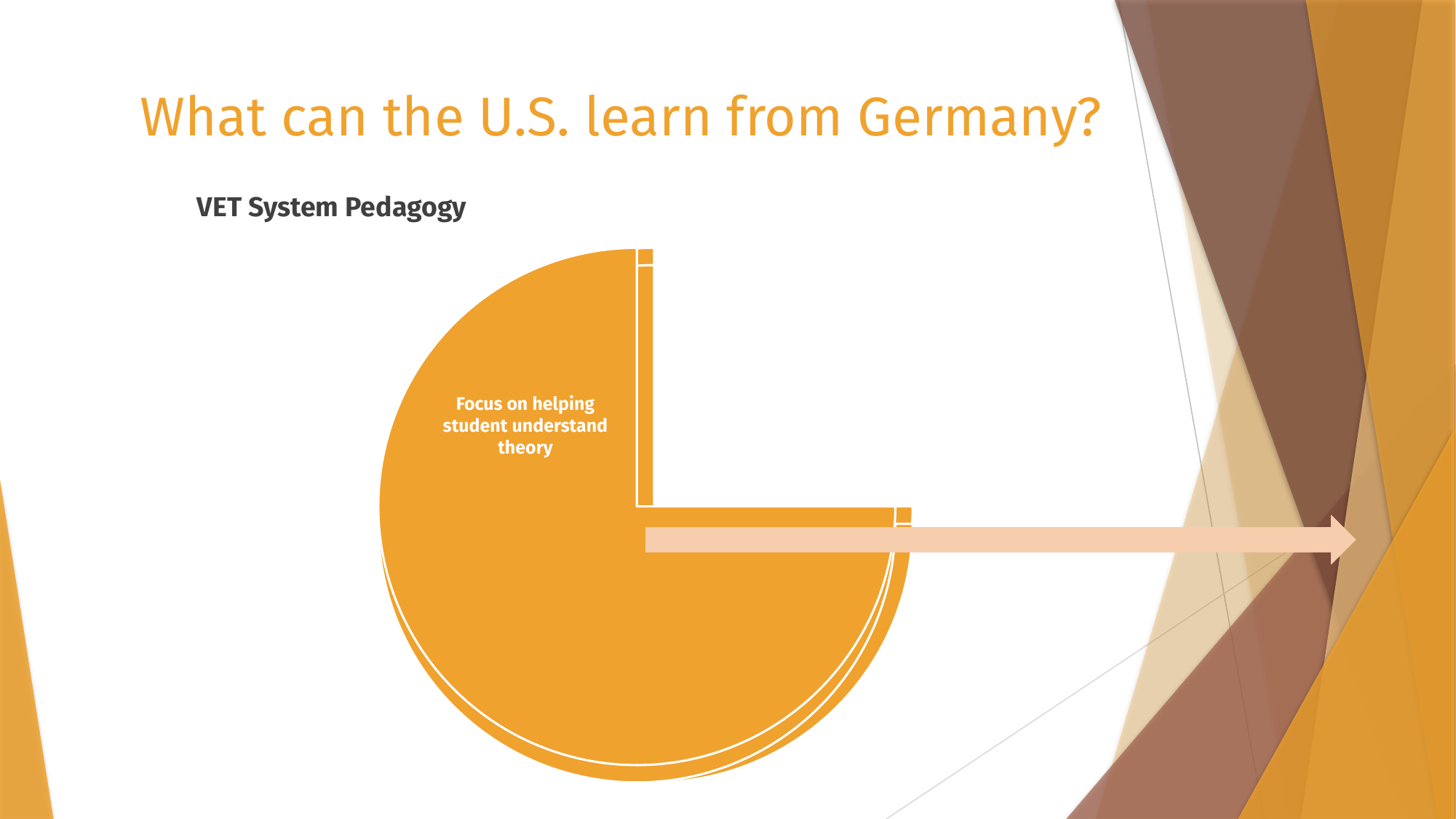

# What can the U.S. learn from Germany?
Learn by DOING
Focus on helping student understand theory
Academic skills are best developed through embedding them in the presentation of complex workplace problems.
Academic Concepts and skills are best developed by application
VET System Pedagogy